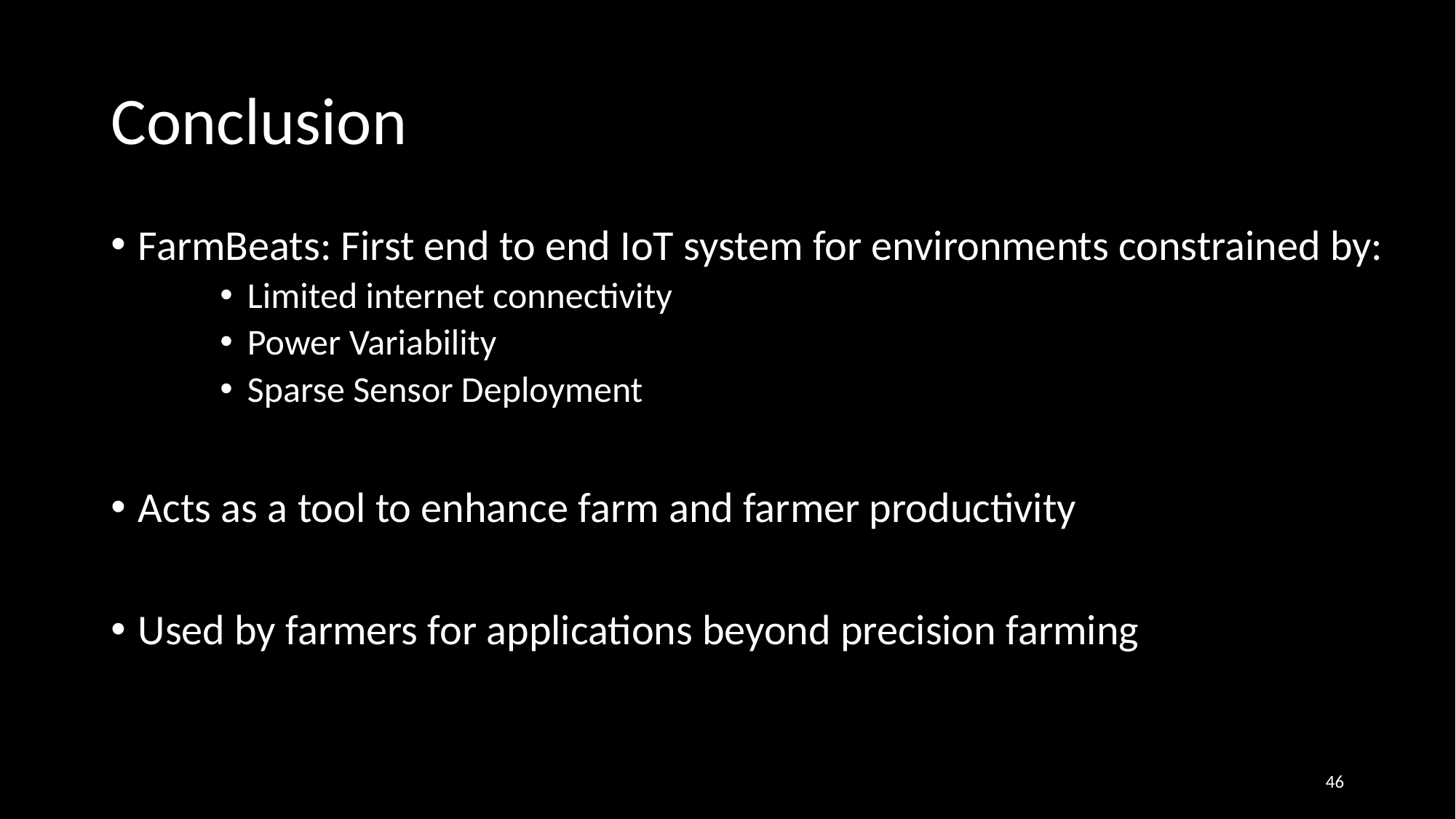

# Conclusion
FarmBeats: First end to end IoT system for environments constrained by:
Limited internet connectivity
Power Variability
Sparse Sensor Deployment

Acts as a tool to enhance farm and farmer productivity

Used by farmers for applications beyond precision farming
46